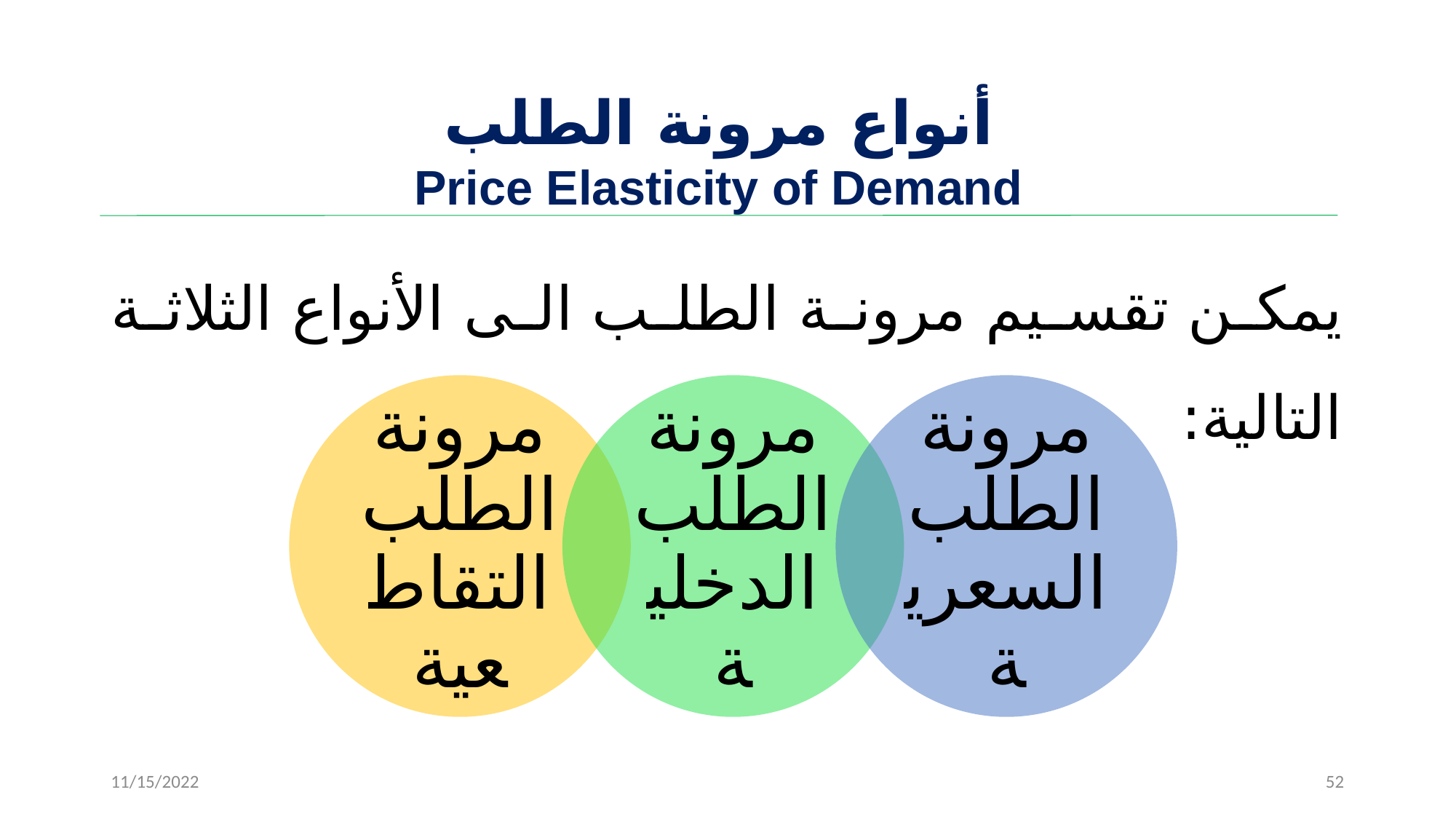

# ‌أنواع مرونة الطلب Price Elasticity of Demand
يمكن تقسيم مرونة الطلب الى الأنواع الثلاثة التالية:
مرونة الطلب التقاطعية
مرونة الطلب الدخلية
مرونة الطلب السعرية
11/15/2022
52